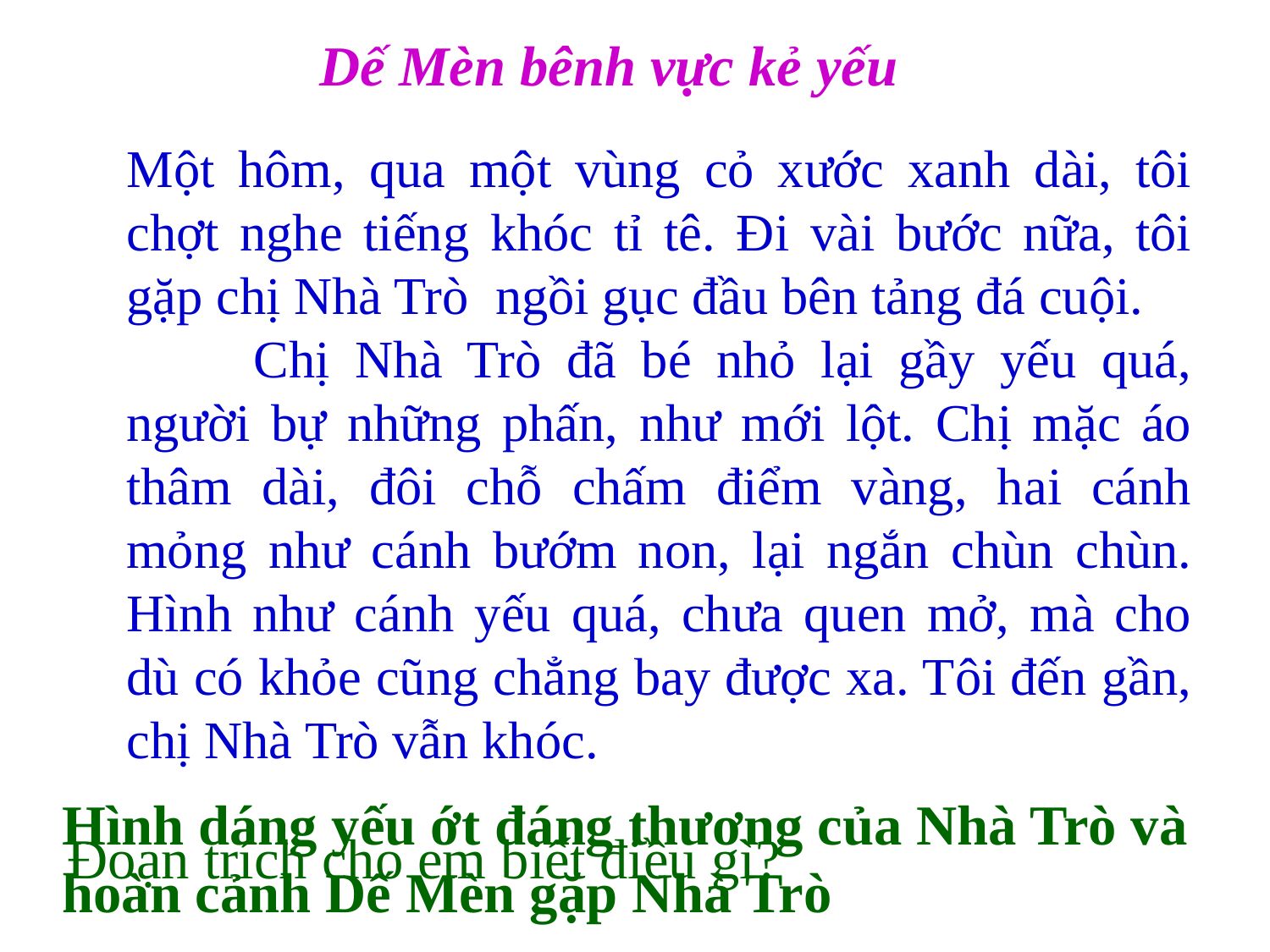

Dế Mèn bênh vực kẻ yếu
Một hôm, qua một vùng cỏ xước xanh dài, tôi chợt nghe tiếng khóc tỉ tê. Đi vài bước nữa, tôi gặp chị Nhà Trò  ngồi gục đầu bên tảng đá cuội.
	Chị Nhà Trò đã bé nhỏ lại gầy yếu quá, người bự những phấn, như mới lột. Chị mặc áo thâm dài, đôi chỗ chấm điểm vàng, hai cánh mỏng như cánh bướm non, lại ngắn chùn chùn. Hình như cánh yếu quá, chưa quen mở, mà cho dù có khỏe cũng chẳng bay được xa. Tôi đến gần, chị Nhà Trò vẫn khóc.
Hình dáng yếu ớt đáng thương của Nhà Trò và hoàn cảnh Dế Mèn gặp Nhà Trò
Đoạn trích cho em biết điều gì?